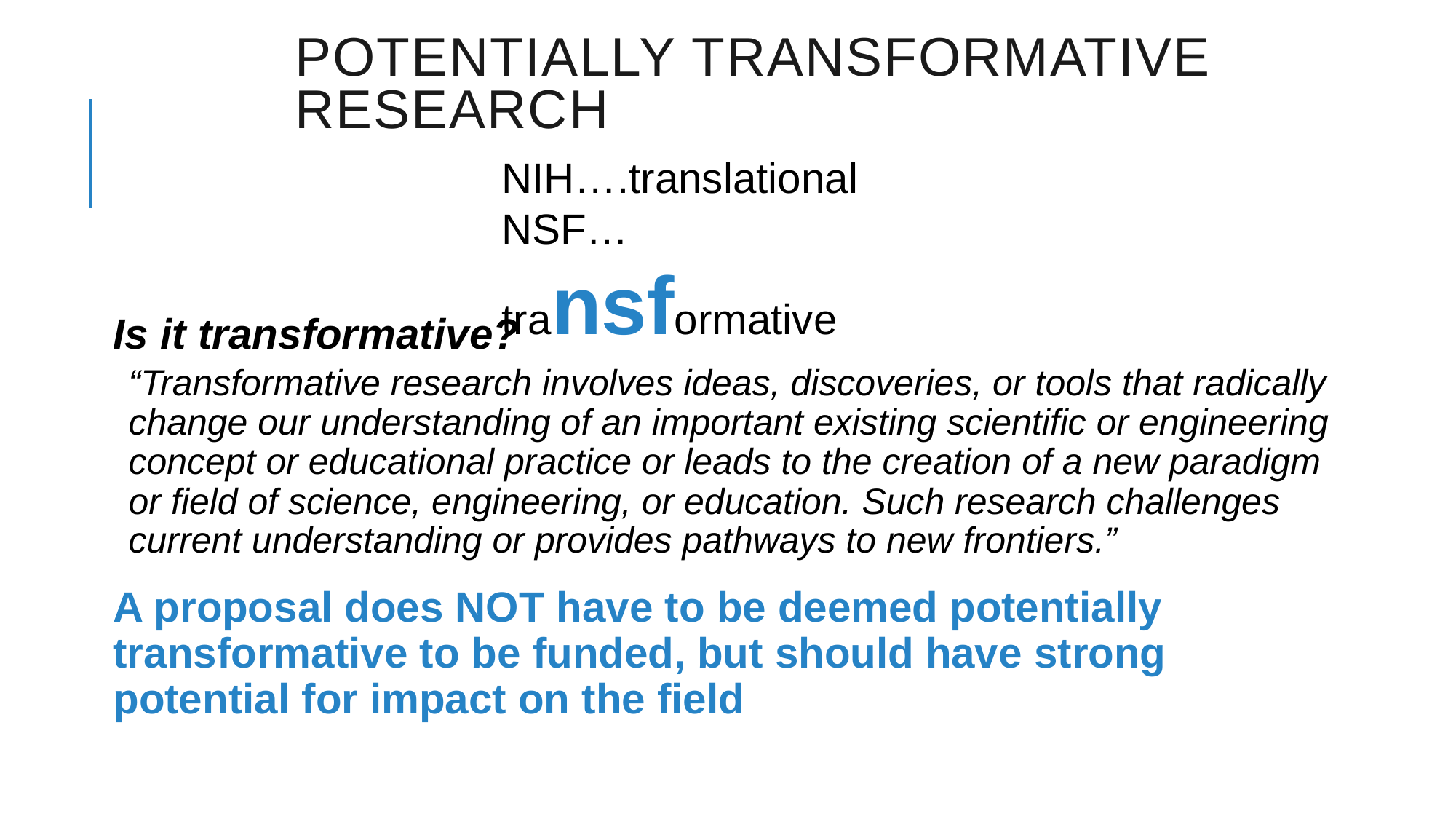

# Potentially Transformative Research
NIH….translational
NSF…transformative
Is it transformative?
“Transformative research involves ideas, discoveries, or tools that radically change our understanding of an important existing scientific or engineering concept or educational practice or leads to the creation of a new paradigm or field of science, engineering, or education. Such research challenges current understanding or provides pathways to new frontiers.”
A proposal does NOT have to be deemed potentially transformative to be funded, but should have strong potential for impact on the field